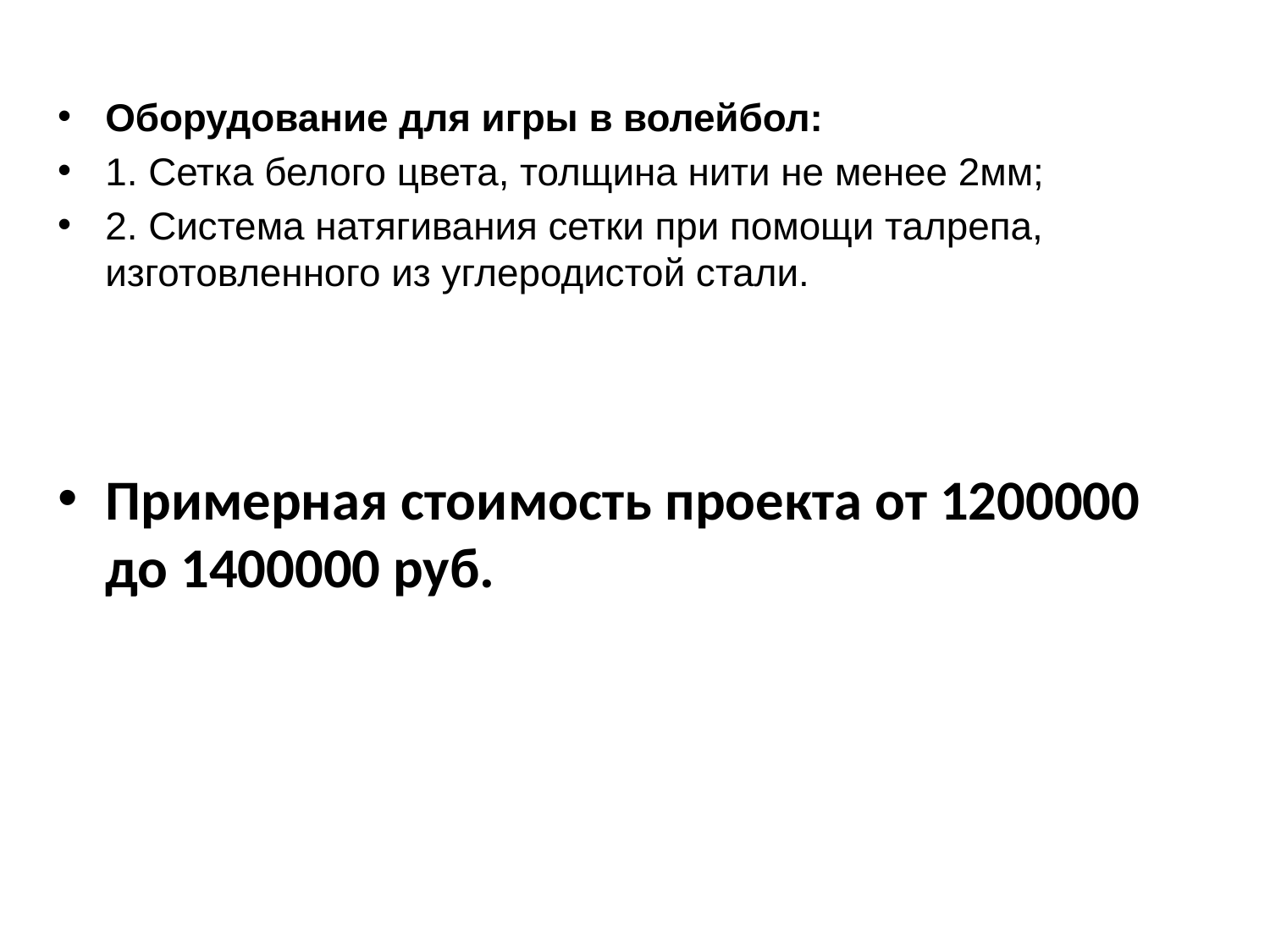

Оборудование для игры в волейбол:
1. Сетка белого цвета, толщина нити не менее 2мм;
2. Система натягивания сетки при помощи талрепа, изготовленного из углеродистой стали.

Примерная стоимость проекта от 1200000 до 1400000 руб.